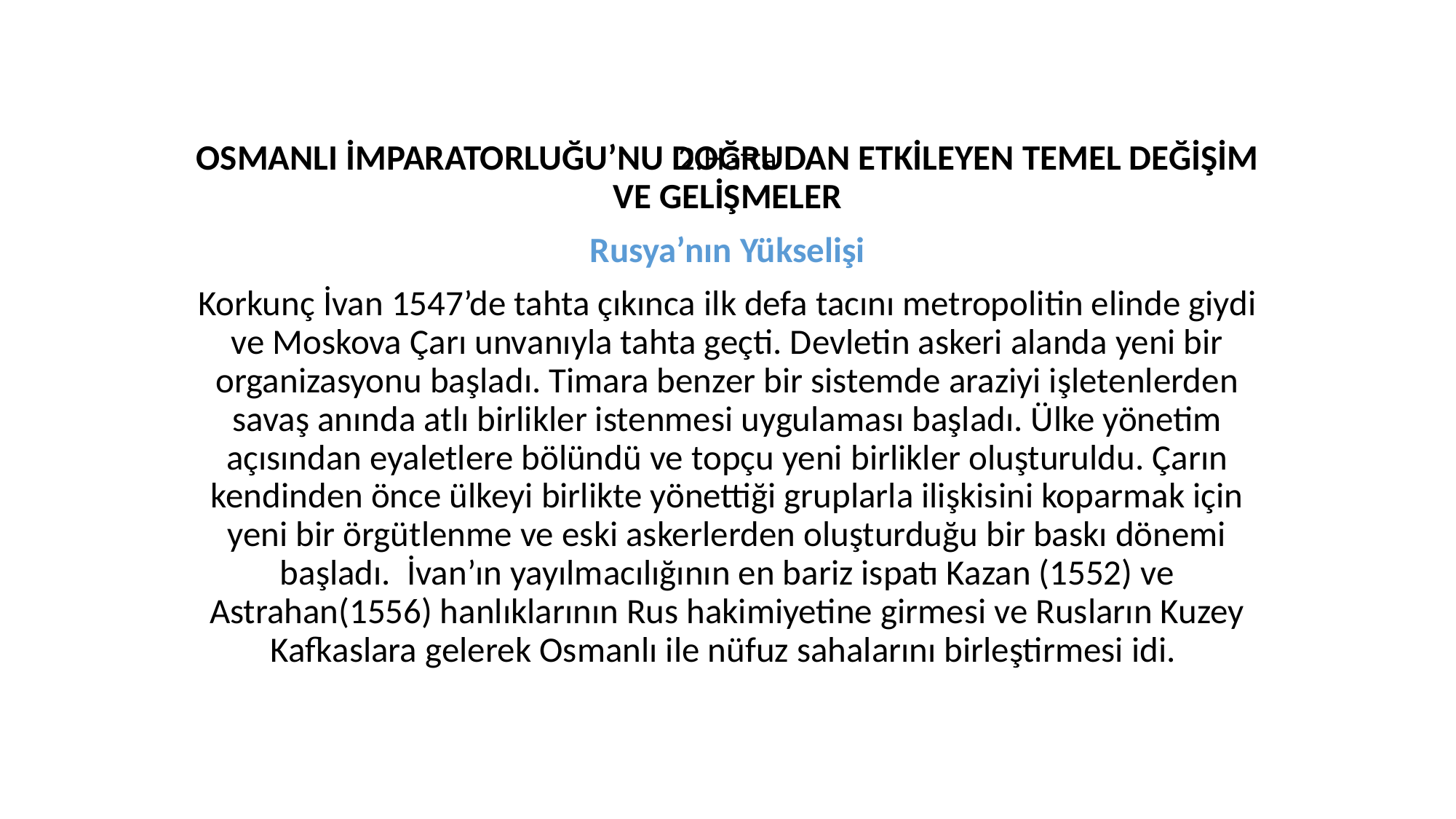

# 2.Hafta
OSMANLI İMPARATORLUĞU’NU DOĞRUDAN ETKİLEYEN TEMEL DEĞİŞİM VE GELİŞMELER
Rusya’nın Yükselişi
Korkunç İvan 1547’de tahta çıkınca ilk defa tacını metropolitin elinde giydi ve Moskova Çarı unvanıyla tahta geçti. Devletin askeri alanda yeni bir organizasyonu başladı. Timara benzer bir sistemde araziyi işletenlerden savaş anında atlı birlikler istenmesi uygulaması başladı. Ülke yönetim açısından eyaletlere bölündü ve topçu yeni birlikler oluşturuldu. Çarın kendinden önce ülkeyi birlikte yönettiği gruplarla ilişkisini koparmak için yeni bir örgütlenme ve eski askerlerden oluşturduğu bir baskı dönemi başladı.  İvan’ın yayılmacılığının en bariz ispatı Kazan (1552) ve Astrahan(1556) hanlıklarının Rus hakimiyetine girmesi ve Rusların Kuzey Kafkaslara gelerek Osmanlı ile nüfuz sahalarını birleştirmesi idi.